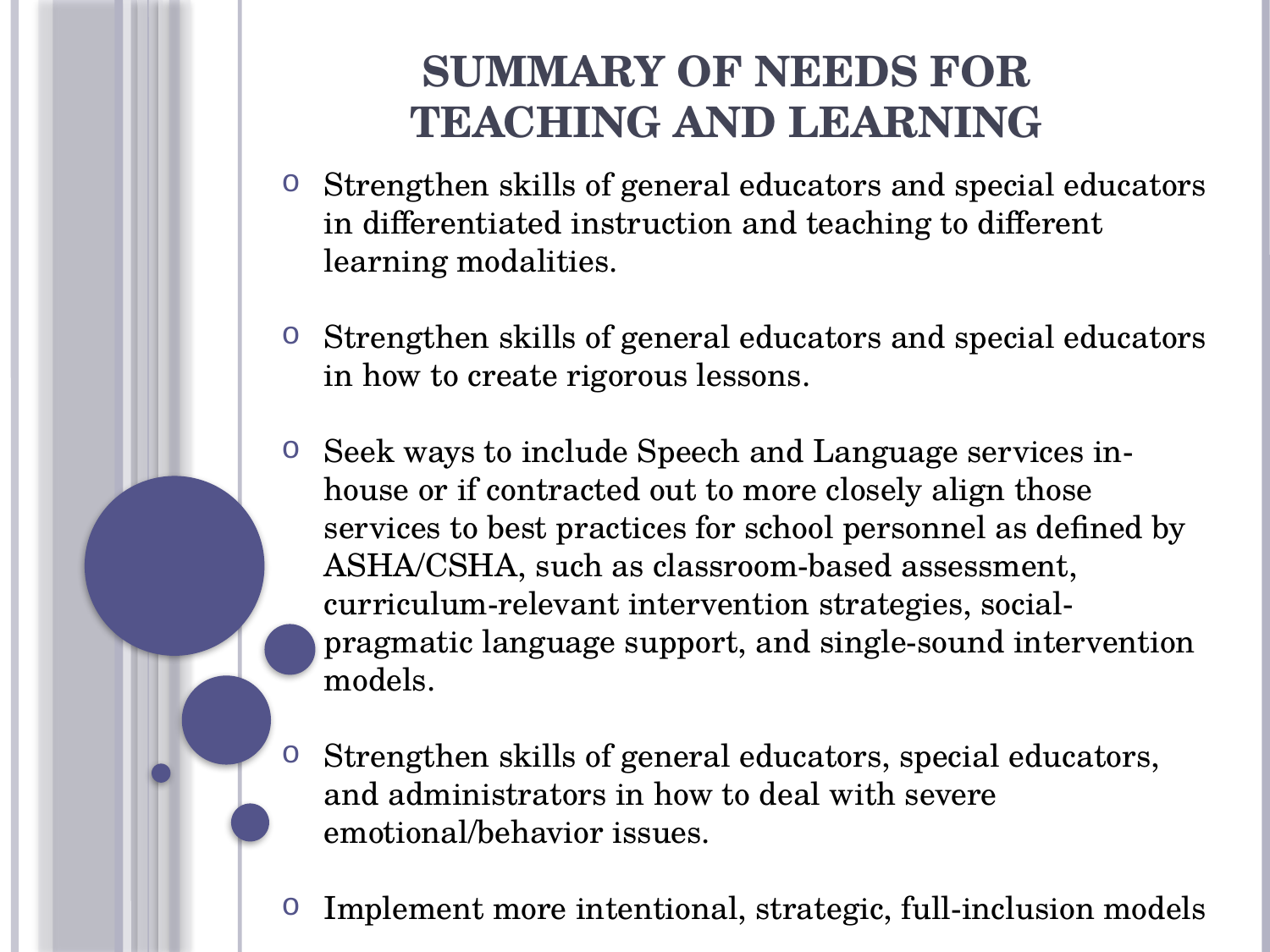

Summary of Needs for Teaching and Learning

Strengthen skills of general educators and special educators in differentiated instruction and teaching to different learning modalities.

Strengthen skills of general educators and special educators in how to create rigorous lessons.

Seek ways to include Speech and Language services in-house or if contracted out to more closely align those services to best practices for school personnel as defined by ASHA/CSHA, such as classroom-based assessment, curriculum-relevant intervention strategies, social-pragmatic language support, and single-sound intervention models.

Strengthen skills of general educators, special educators, and administrators in how to deal with severe emotional/behavior issues.

Implement more intentional, strategic, full-inclusion models